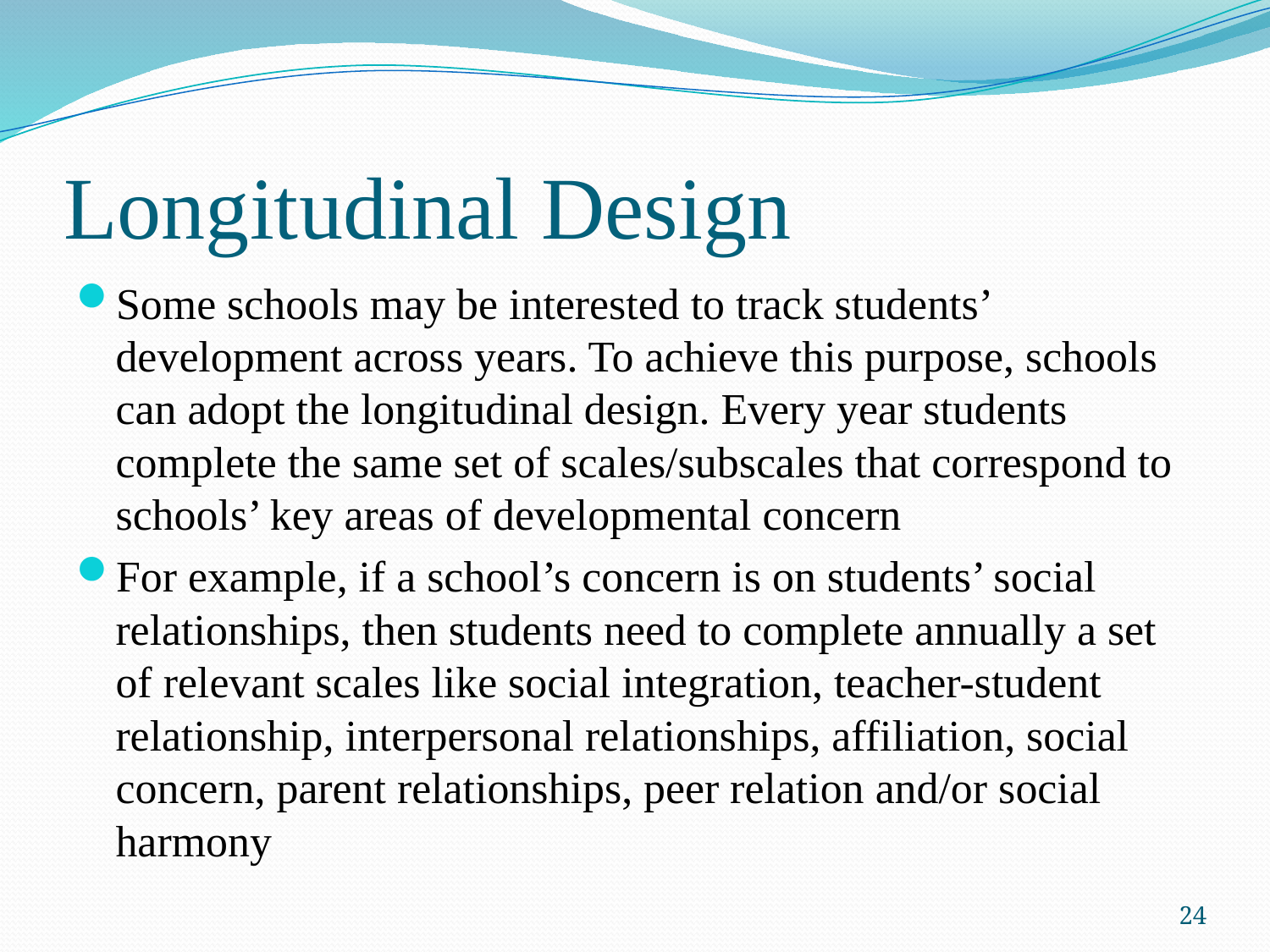

# Longitudinal Design
Some schools may be interested to track students’ development across years. To achieve this purpose, schools can adopt the longitudinal design. Every year students complete the same set of scales/subscales that correspond to schools’ key areas of developmental concern
For example, if a school’s concern is on students’ social relationships, then students need to complete annually a set of relevant scales like social integration, teacher-student relationship, interpersonal relationships, affiliation, social concern, parent relationships, peer relation and/or social harmony
24